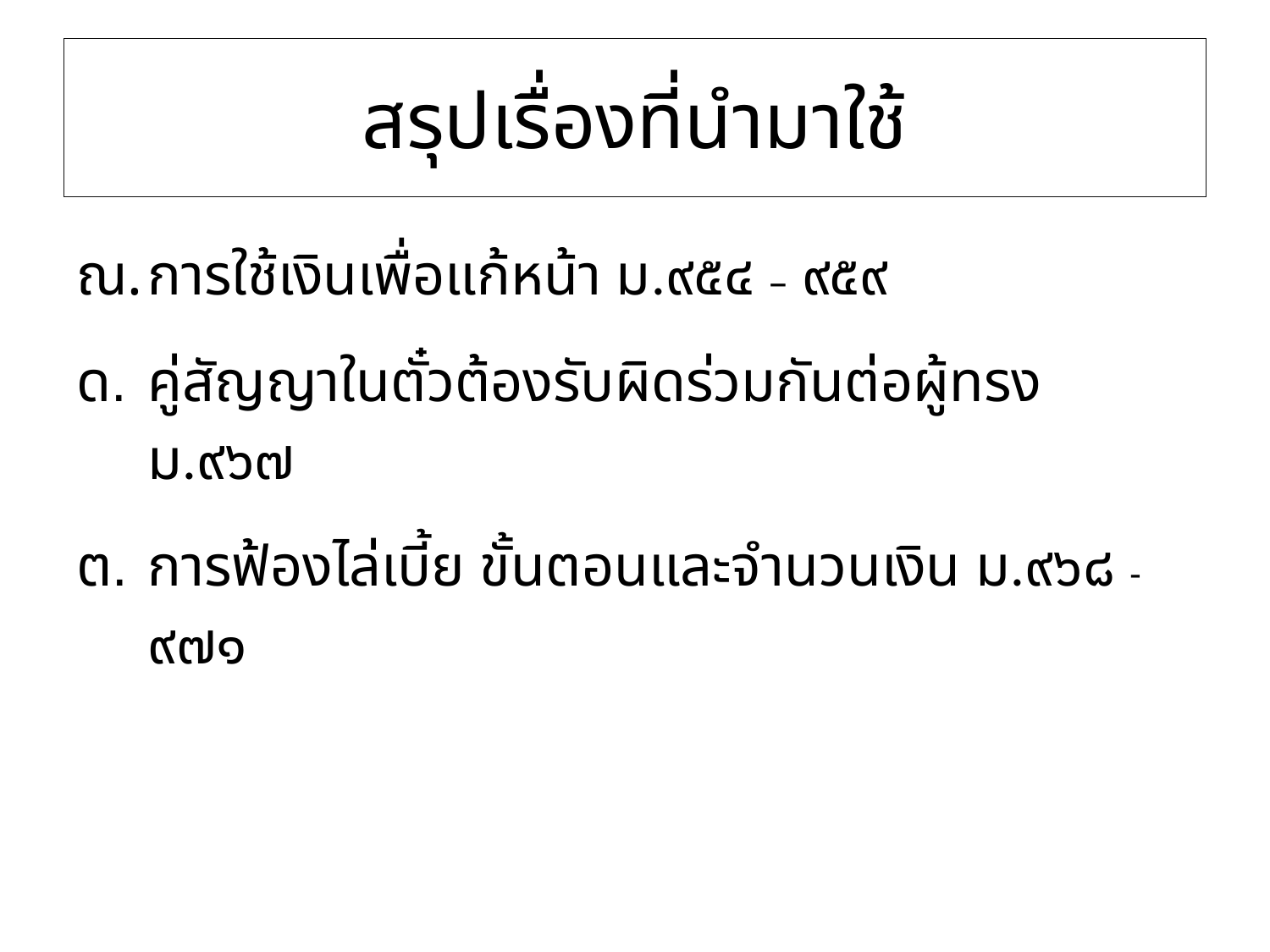

# สรุปเรื่องที่นำมาใช้
การใช้เงินเพื่อแก้หน้า ม.๙๕๔ – ๙๕๙
คู่สัญญาในตั๋วต้องรับผิดร่วมกันต่อผู้ทรง ม.๙๖๗
การฟ้องไล่เบี้ย ขั้นตอนและจำนวนเงิน ม.๙๖๘ - ๙๗๑